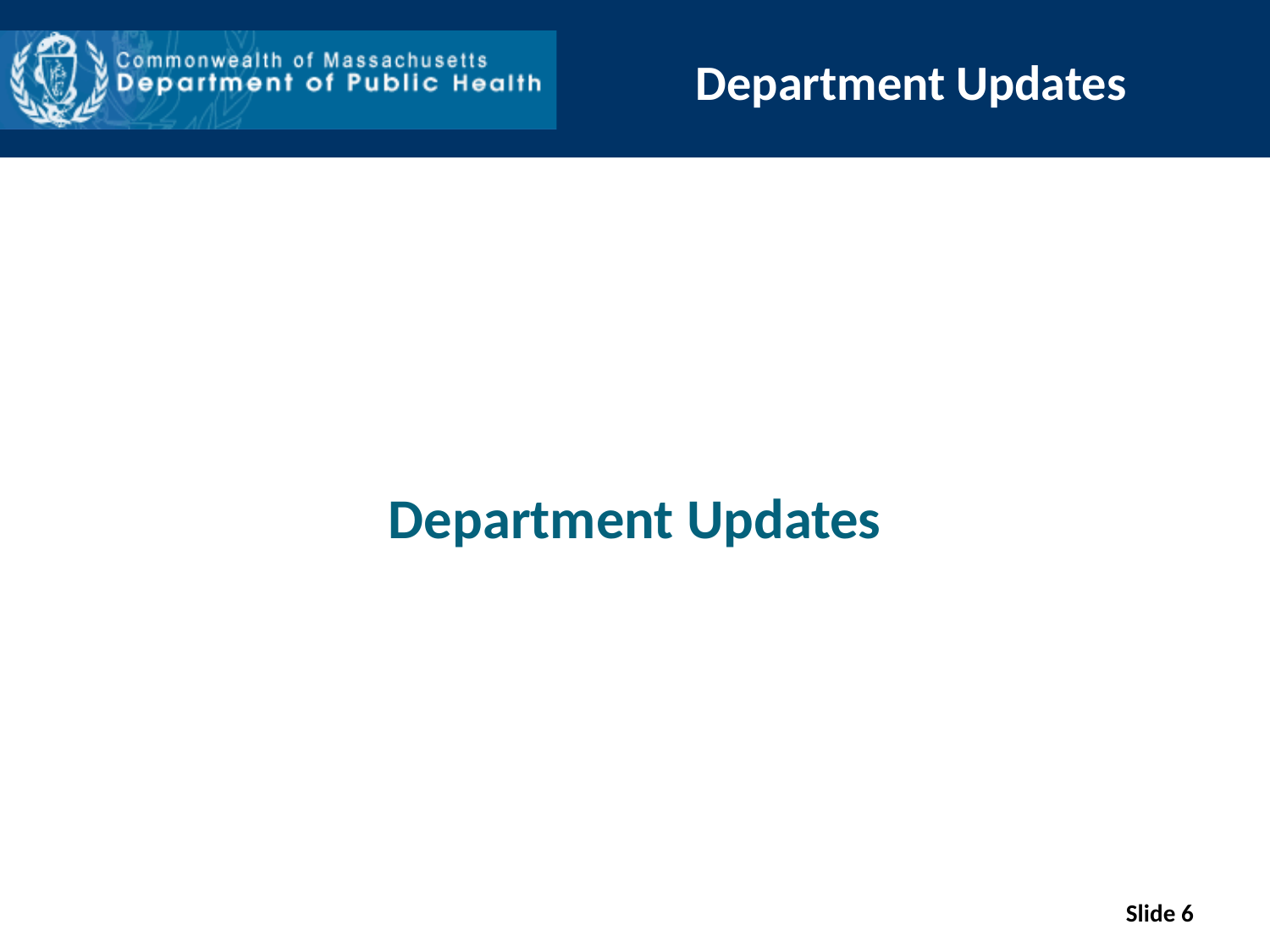

# Department Updates
Department Updates
Slide 6